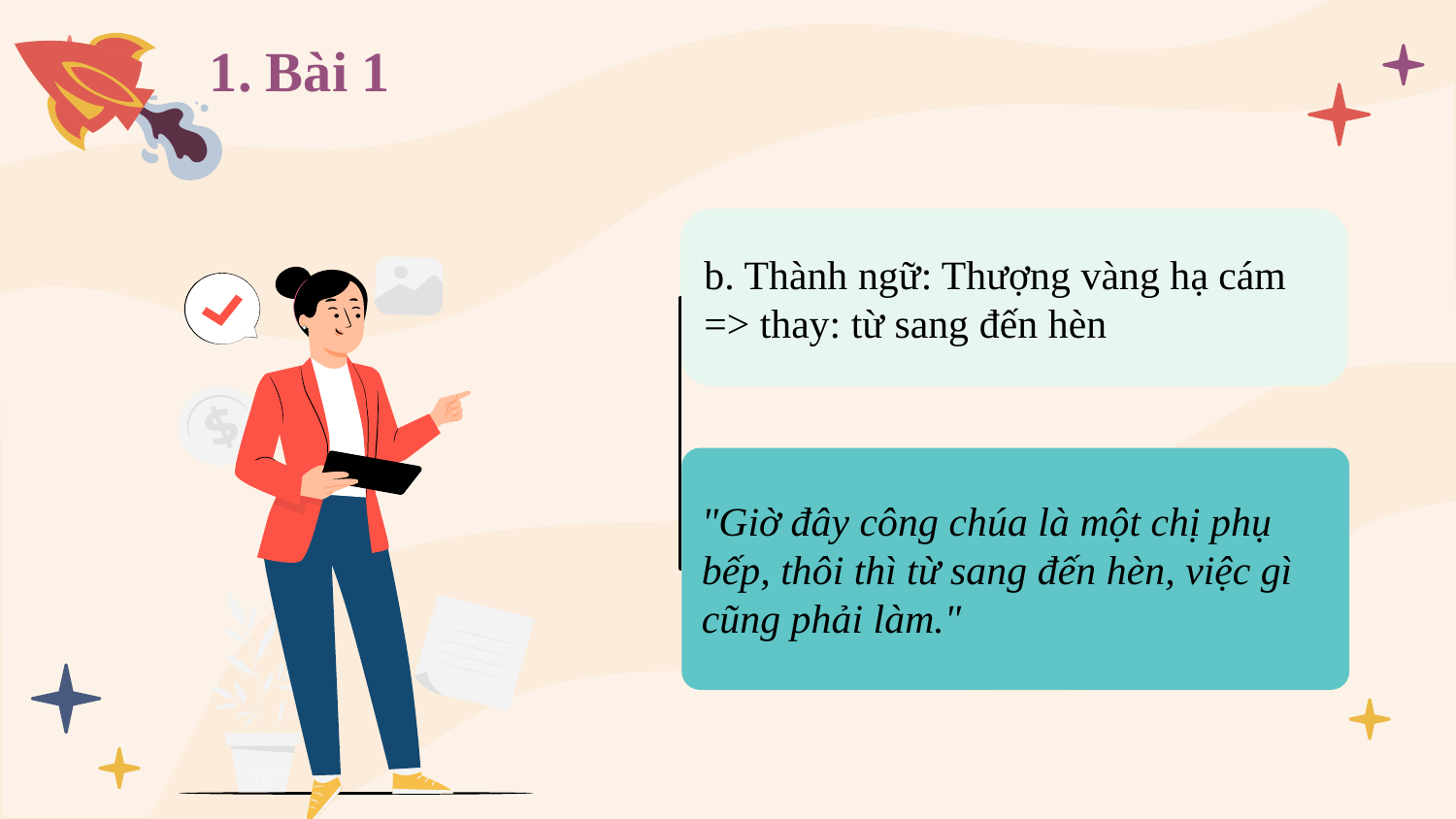

# 1. Bài 1

b. Thành ngữ: Thượng vàng hạ cám => thay: từ sang đến hèn

"Giờ đây công chúa là một chị phụ bếp, thôi thì từ sang đến hèn, việc gì cũng phải làm."